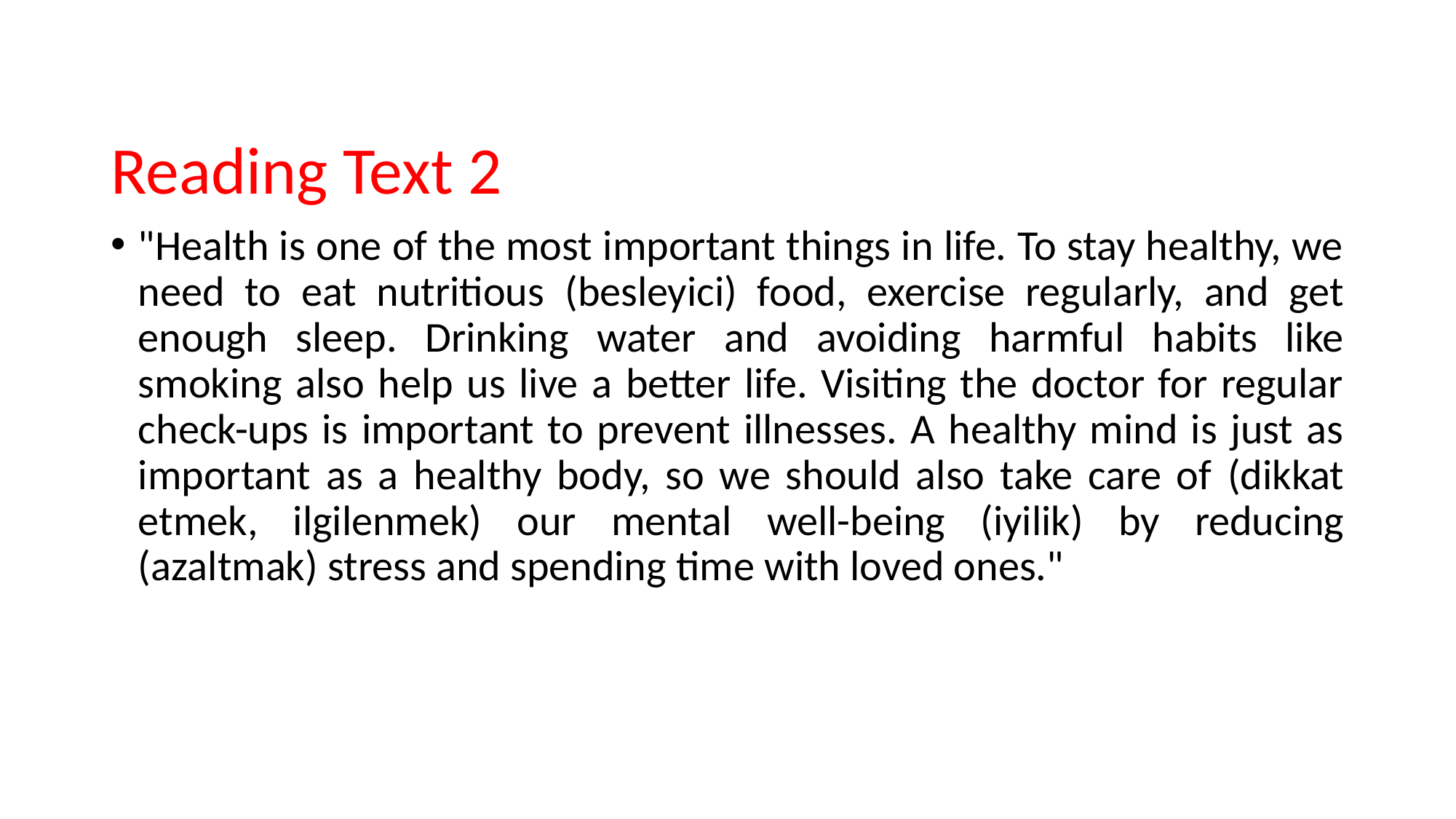

Reading Text 2
"Health is one of the most important things in life. To stay healthy, we need to eat nutritious (besleyici) food, exercise regularly, and get enough sleep. Drinking water and avoiding harmful habits like smoking also help us live a better life. Visiting the doctor for regular check-ups is important to prevent illnesses. A healthy mind is just as important as a healthy body, so we should also take care of (dikkat etmek, ilgilenmek) our mental well-being (iyilik) by reducing (azaltmak) stress and spending time with loved ones."